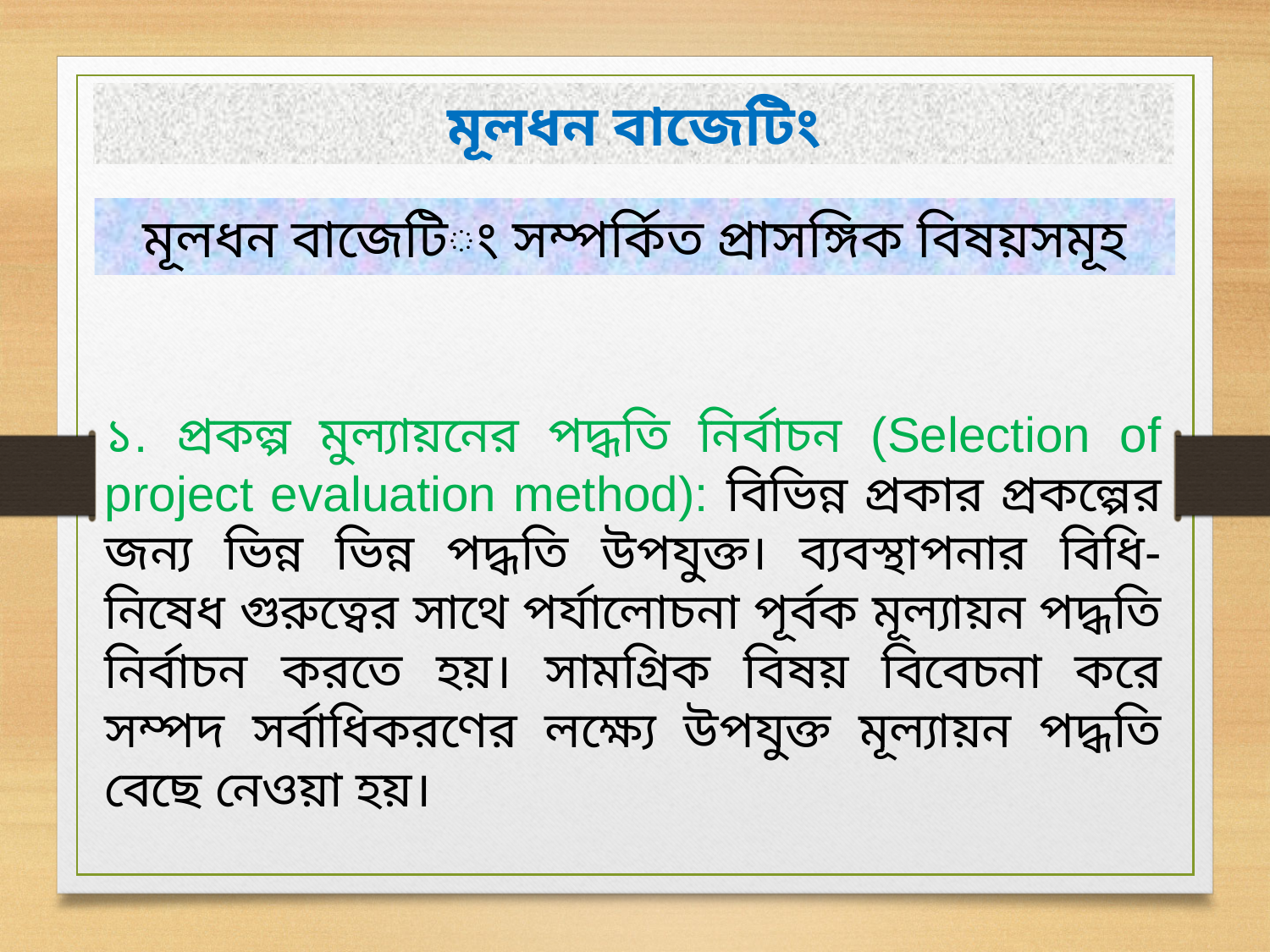

মূলধন বাজেটিং
মূলধন বাজেটিং সম্পর্কিত প্রাসঙ্গিক বিষয়সমূহ
১. প্রকল্প মুল্যায়নের পদ্ধতি নির্বাচন (Selection of project evaluation method): বিভিন্ন প্রকার প্রকল্পের জন্য ভিন্ন ভিন্ন পদ্ধতি উপযুক্ত। ব্যবস্থাপনার বিধি-নিষেধ গুরুত্বের সাথে পর্যালোচনা পূর্বক মূল্যায়ন পদ্ধতি নির্বাচন করতে হয়। সামগ্রিক বিষয় বিবেচনা করে সম্পদ সর্বাধিকরণের লক্ষ্যে উপযুক্ত মূল্যায়ন পদ্ধতি বেছে নেওয়া হয়।